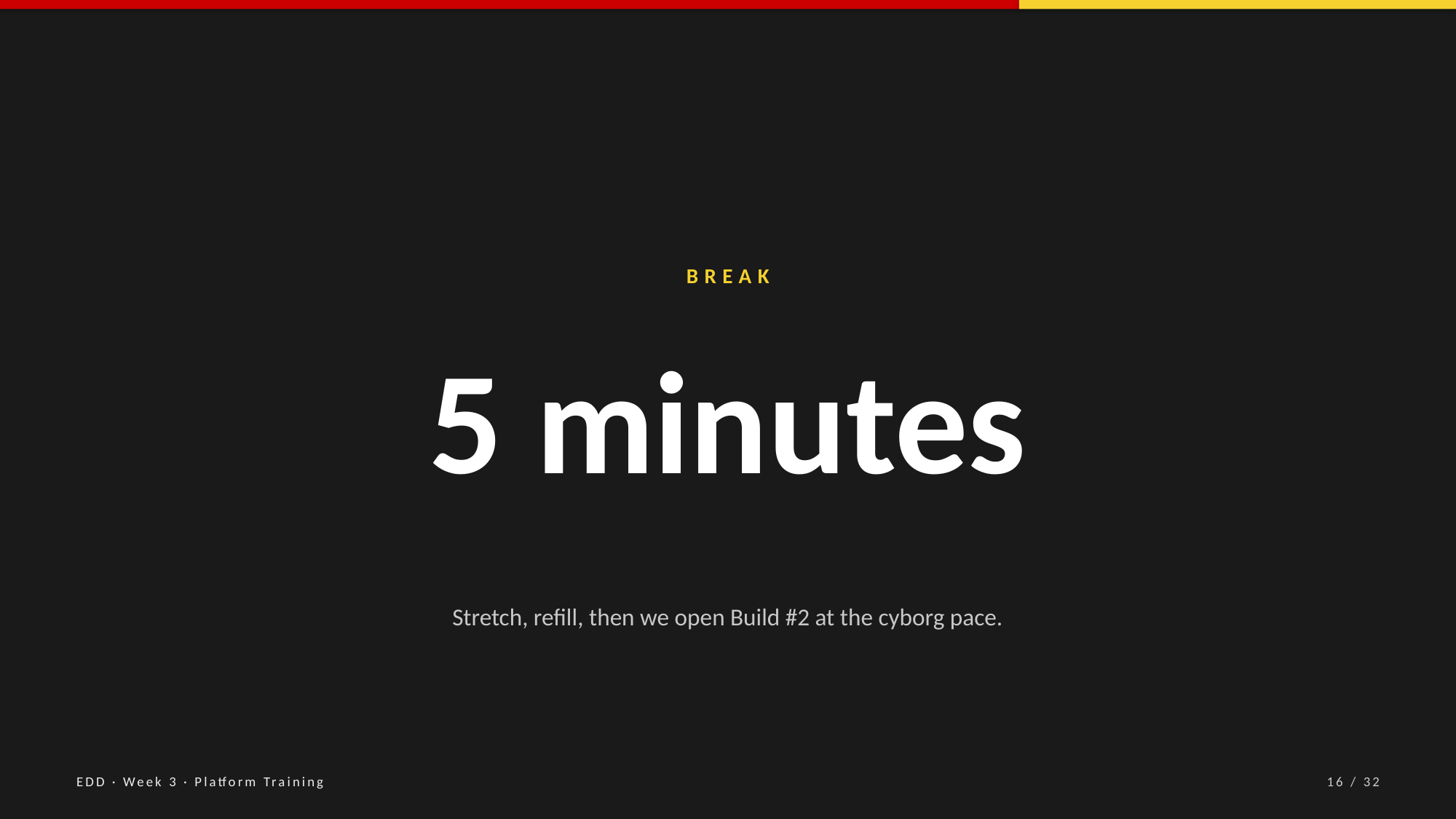

BREAK
5 minutes
Stretch, refill, then we open Build #2 at the cyborg pace.
EDD · Week 3 · Platform Training
16 / 32